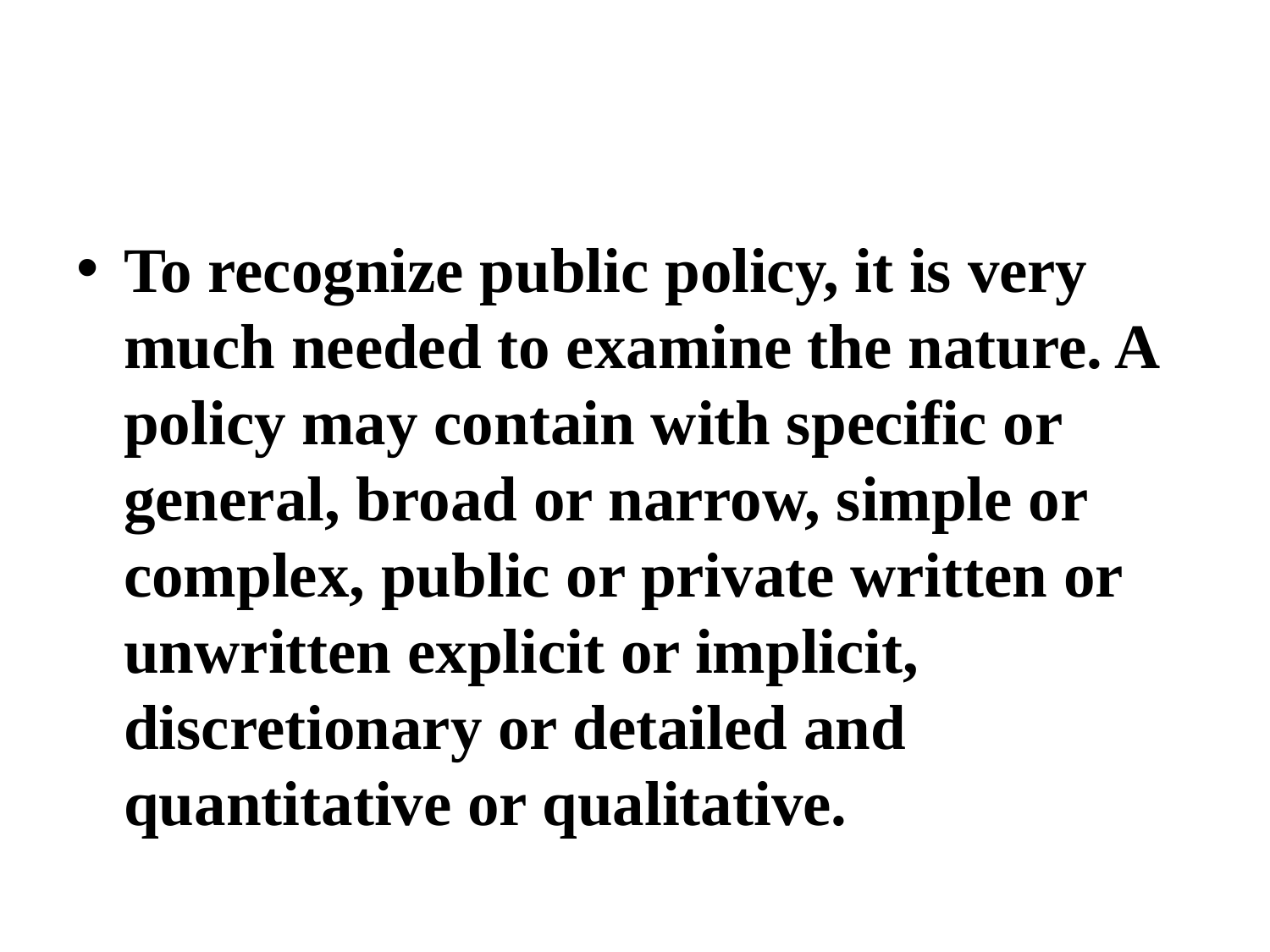

#
To recognize public policy, it is very much needed to examine the nature. A policy may contain with specific or general, broad or narrow, simple or complex, public or private written or unwritten explicit or implicit, discretionary or detailed and quantitative or qualitative.